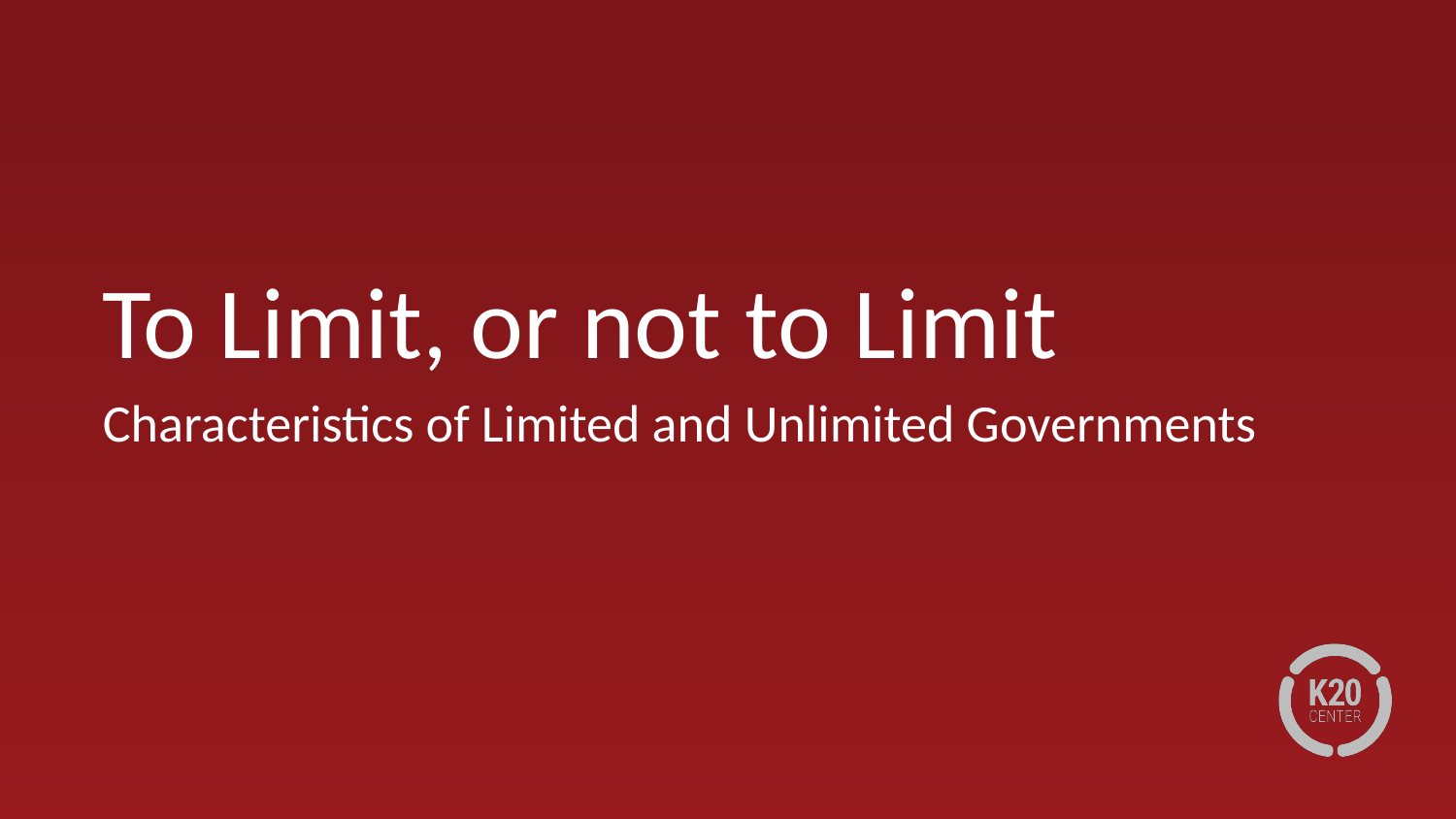

# To Limit, or not to Limit
Characteristics of Limited and Unlimited Governments